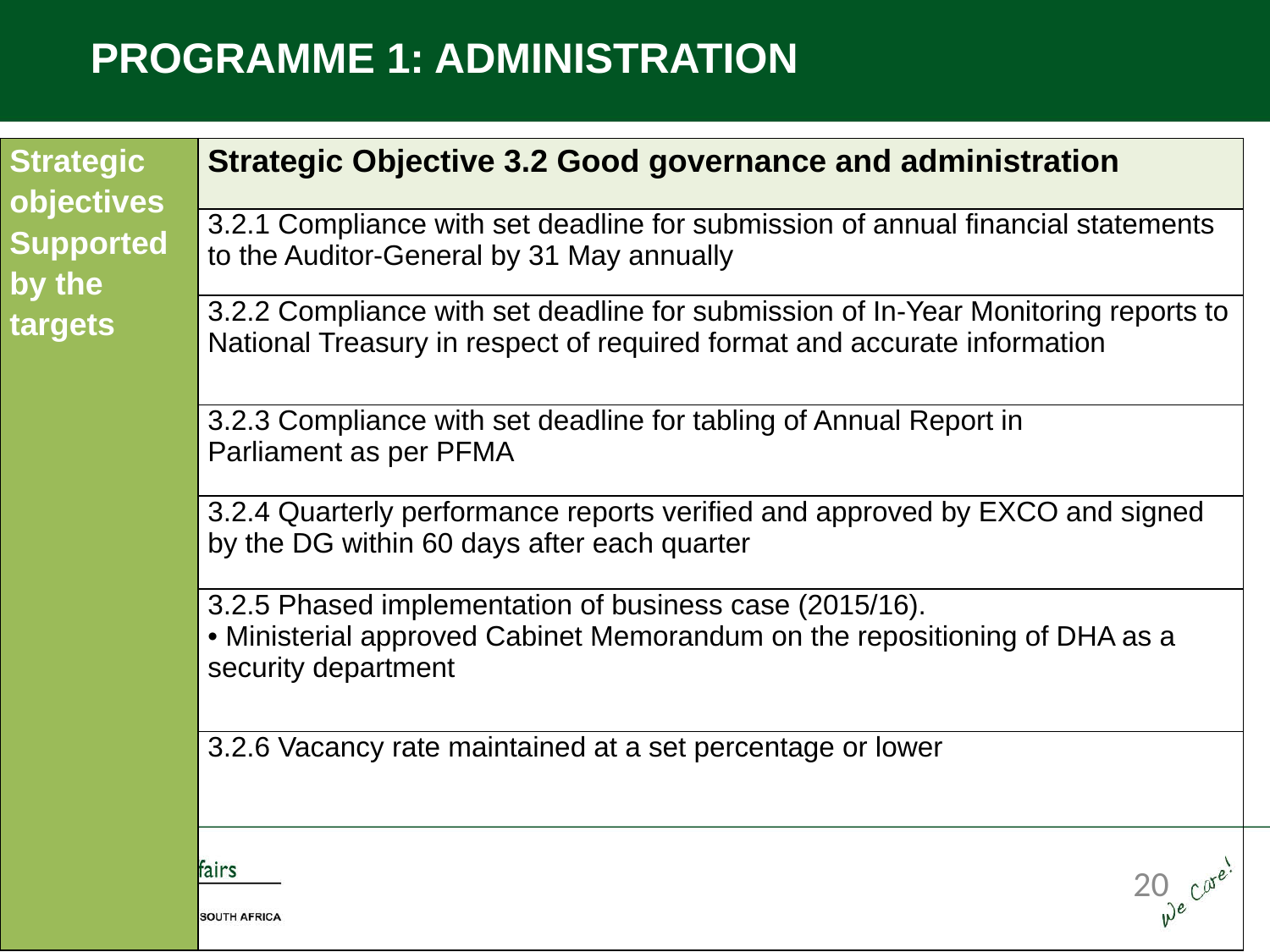

PROGRAMME 1: ADMINISTRATION
| Strategic objectives Supported by the targets | Strategic Objective 3.2 Good governance and administration |
| --- | --- |
|  | 3.2.1 Compliance with set deadline for submission of annual financial statements to the Auditor-General by 31 May annually |
|  | 3.2.2 Compliance with set deadline for submission of In-Year Monitoring reports to National Treasury in respect of required format and accurate information |
|  | 3.2.3 Compliance with set deadline for tabling of Annual Report in Parliament as per PFMA |
|  | 3.2.4 Quarterly performance reports verified and approved by EXCO and signed by the DG within 60 days after each quarter |
|  | 3.2.5 Phased implementation of business case (2015/16). • Ministerial approved Cabinet Memorandum on the repositioning of DHA as a security department |
|  | 3.2.6 Vacancy rate maintained at a set percentage or lower |
20